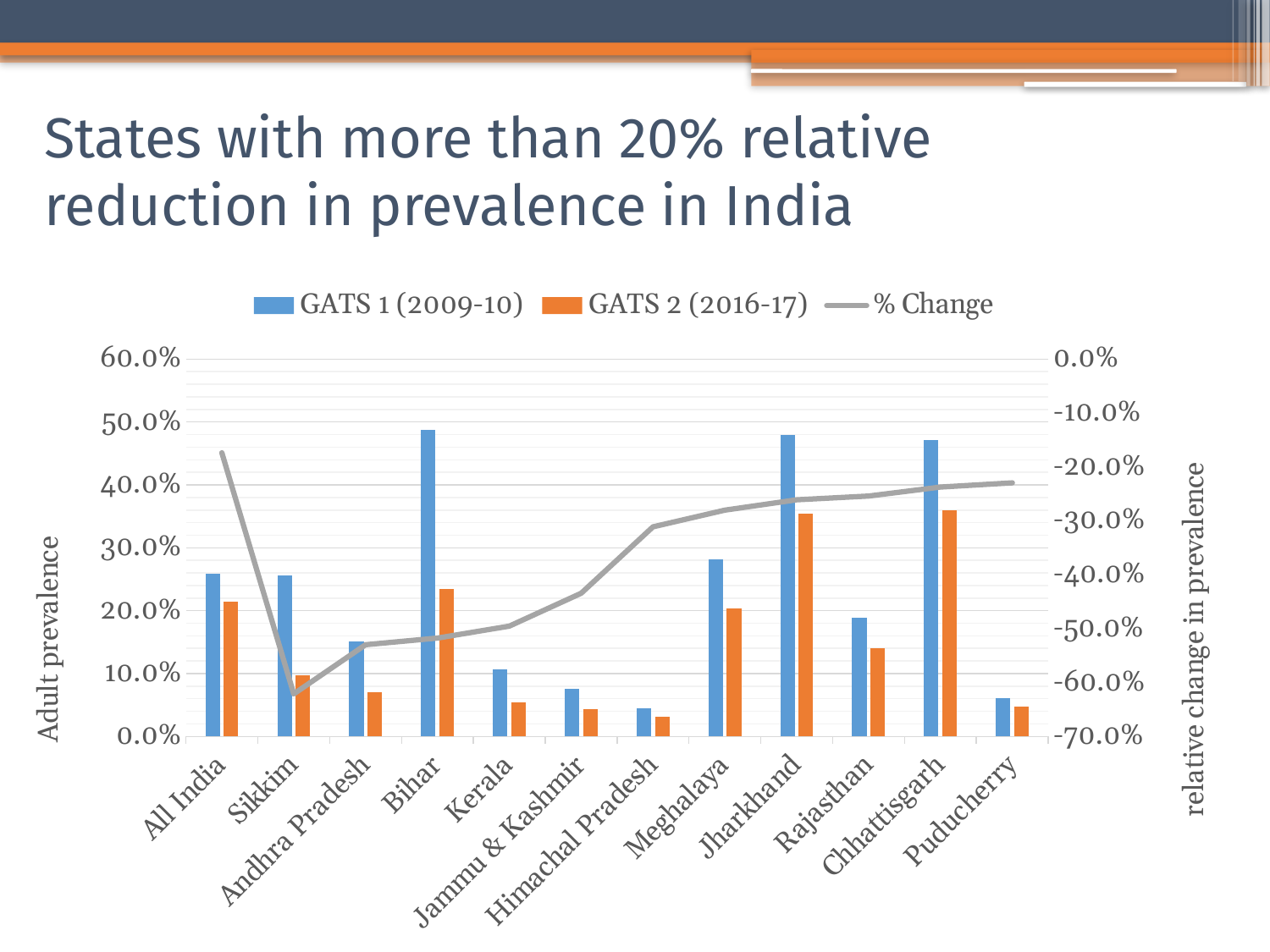

# States with more than 20% relative reduction in prevalence in India

### Chart

| Category | GATS 1 (2009-10) | GATS 2 (2016-17) | % Change |
|---|---|---|---|
| All India | 0.259 | 0.214 | -0.17374517374517384 |
| Sikkim | 0.256 | 0.09699999999999999 | -0.62109375 |
| Andhra Pradesh | 0.151 | 0.071 | -0.5298013245033113 |
| Bihar | 0.48700000000000004 | 0.235 | -0.5174537987679673 |
| Kerala | 0.107 | 0.054000000000000006 | -0.49532710280373826 |
| Jammu & Kashmir | 0.076 | 0.043 | -0.4342105263157895 |
| Himachal Pradesh | 0.045 | 0.031 | -0.3111111111111111 |
| Meghalaya | 0.282 | 0.203 | -0.2801418439716311 |
| Jharkhand | 0.479 | 0.354 | -0.2609603340292276 |
| Rajasthan | 0.18899999999999997 | 0.141 | -0.25396825396825395 |
| Chhattisgarh | 0.47200000000000003 | 0.36 | -0.23728813559322037 |
| Puducherry | 0.061 | 0.047 | -0.2295081967213115 |